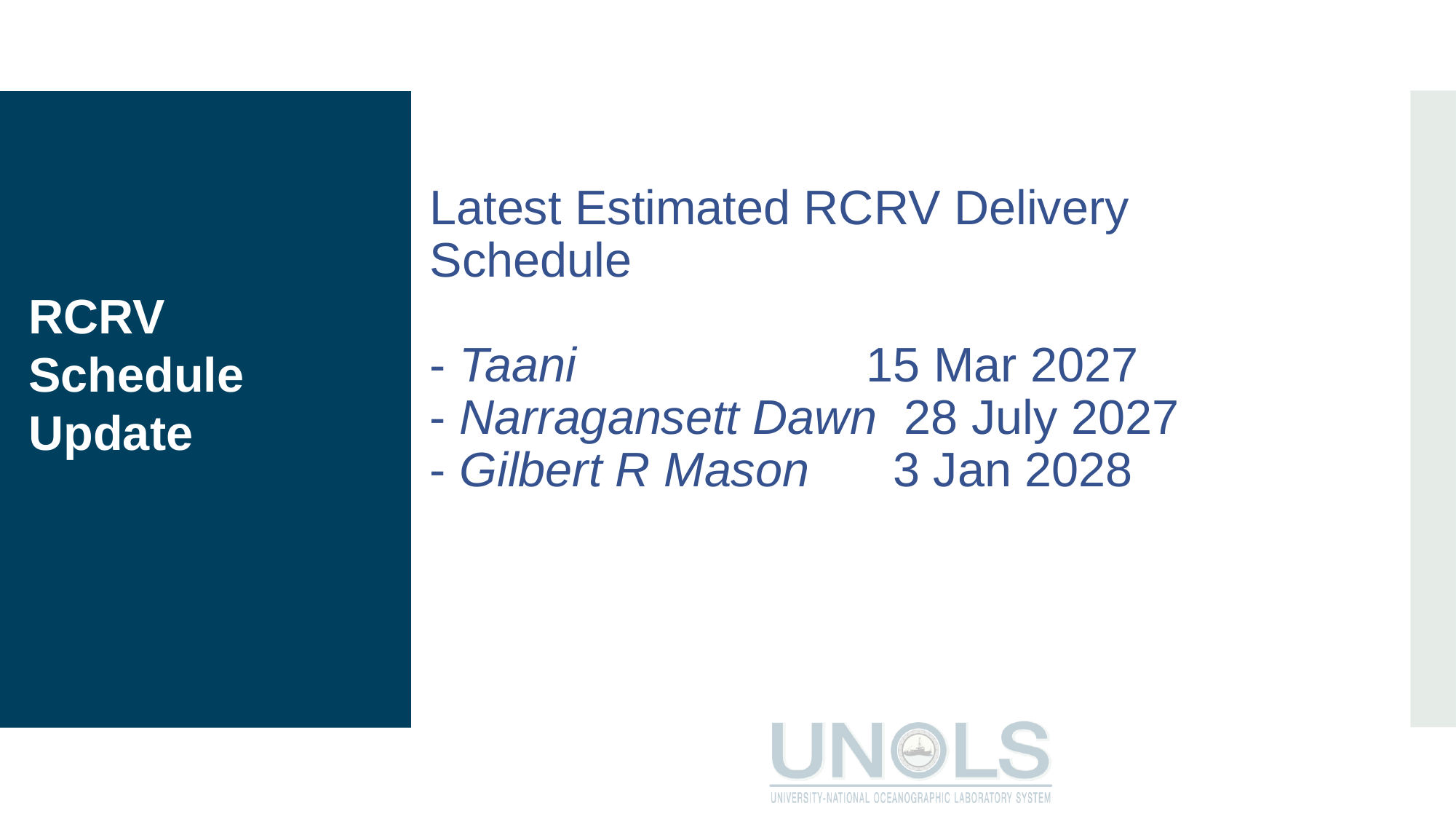

# Latest Estimated RCRV Delivery Schedule - Taani  			15 Mar 2027 - Narragansett Dawn  28 July 2027 - Gilbert R Mason 	  3 Jan 2028
RCRV Schedule Update